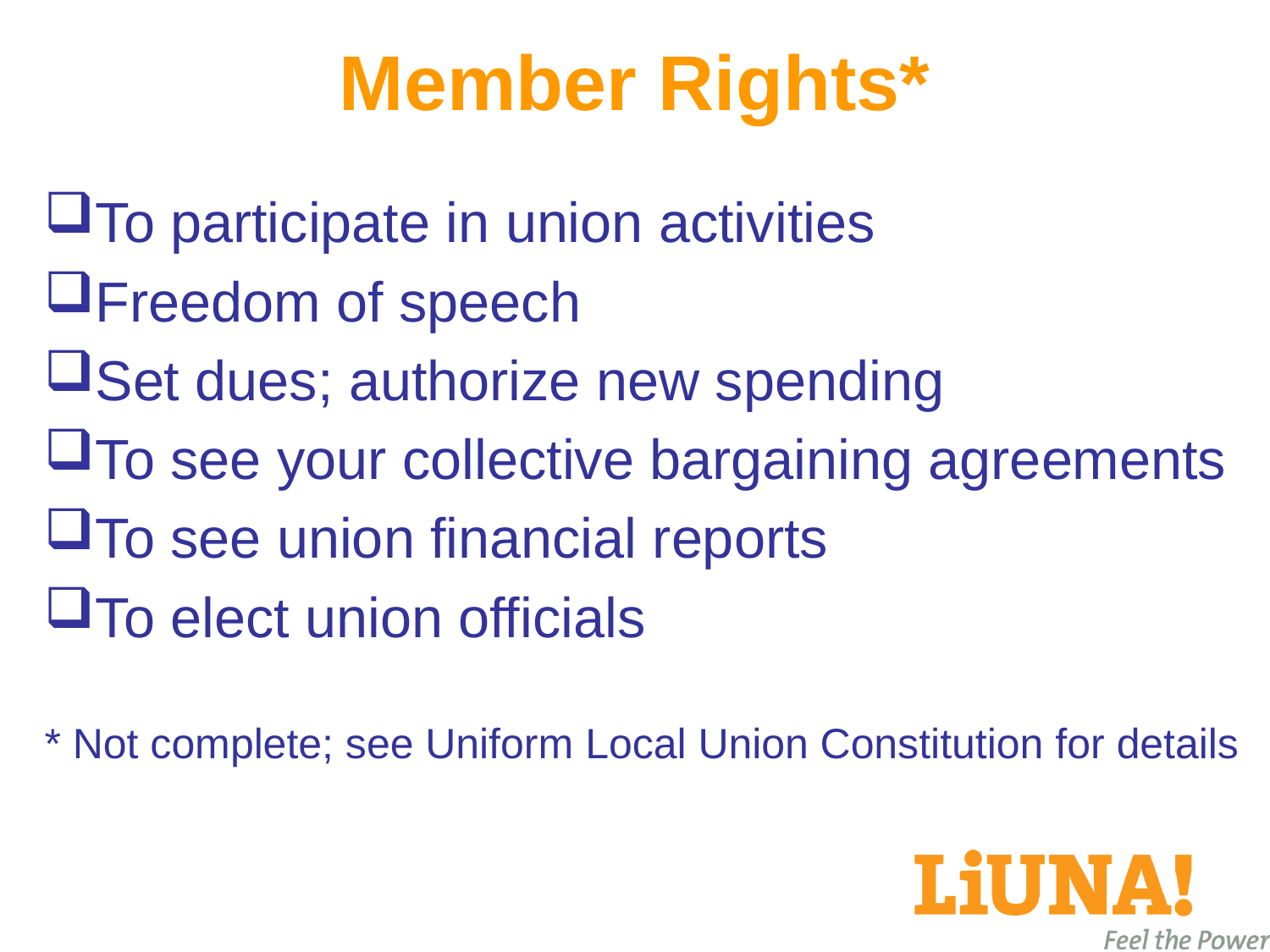

# Member Rights*
To participate in union activities
Freedom of speech
Set dues; authorize new spending
To see your collective bargaining agreements
To see union financial reports
To elect union officials

* Not complete; see Uniform Local Union Constitution for details